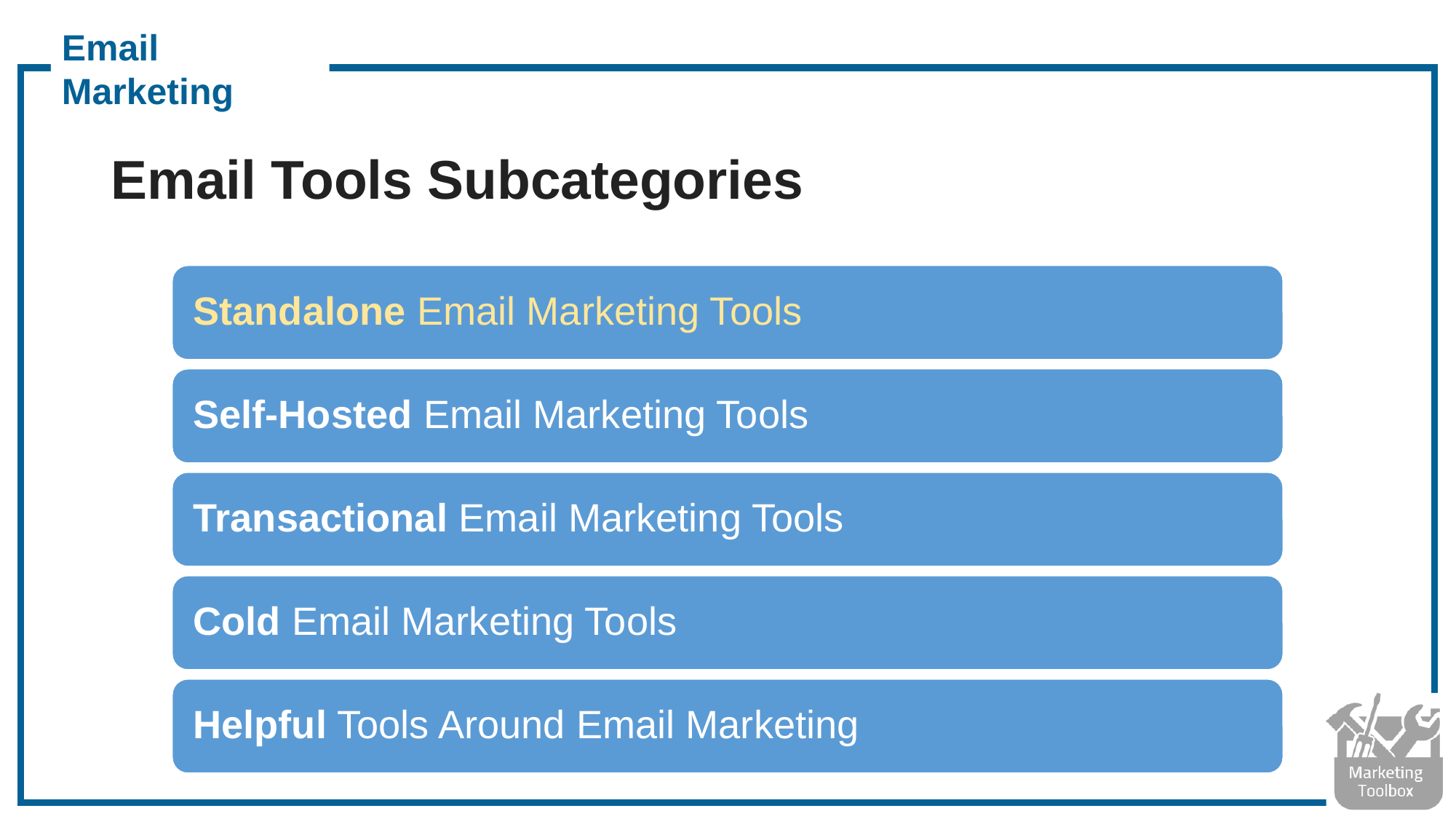

Email Marketing
# Email Tools Subcategories
Standalone Email Marketing Tools
Self-Hosted Email Marketing Tools
Transactional Email Marketing Tools
Cold Email Marketing Tools
Helpful Tools Around Email Marketing